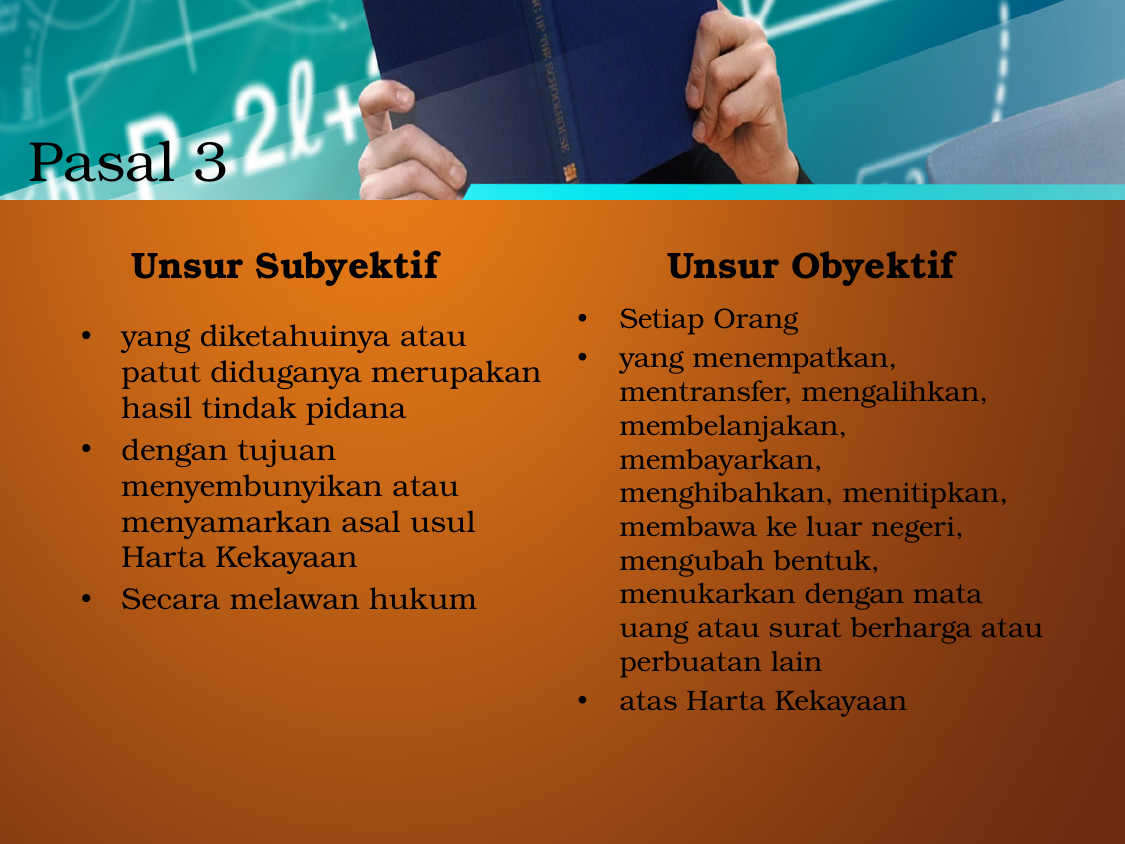

Pasal 3
Unsur Subyektif
Unsur Obyektif
Setiap Orang
yang menempatkan, mentransfer, mengalihkan, membelanjakan, membayarkan, menghibahkan, menitipkan, membawa ke luar negeri, mengubah bentuk, menukarkan dengan mata uang atau surat berharga atau perbuatan lain
atas Harta Kekayaan
yang diketahuinya atau patut diduganya merupakan hasil tindak pidana
dengan tujuan menyembunyikan atau menyamarkan asal usul Harta Kekayaan
Secara melawan hukum